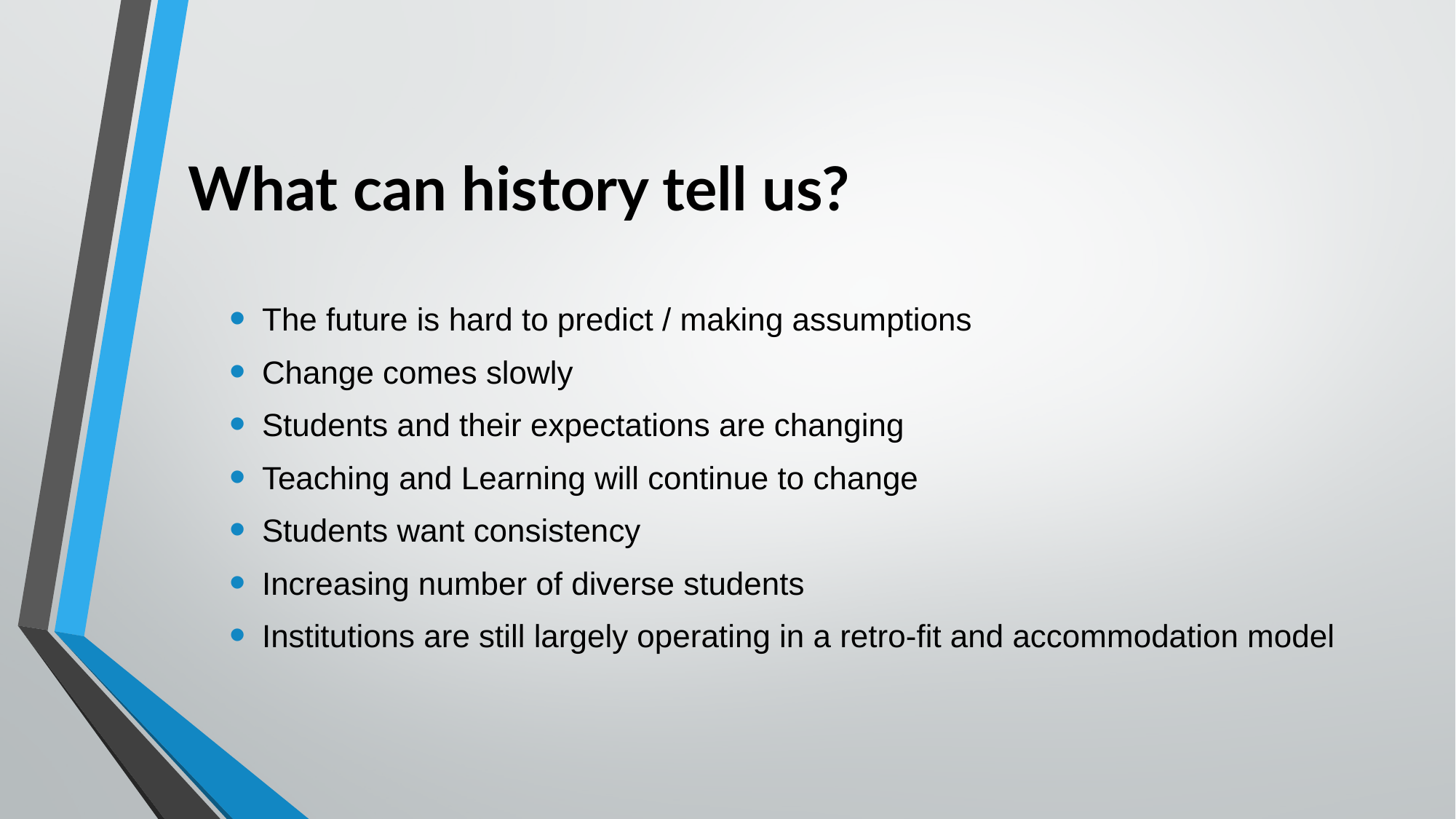

# What can history tell us?
The future is hard to predict / making assumptions
Change comes slowly
Students and their expectations are changing
Teaching and Learning will continue to change
Students want consistency
Increasing number of diverse students
Institutions are still largely operating in a retro-fit and accommodation model